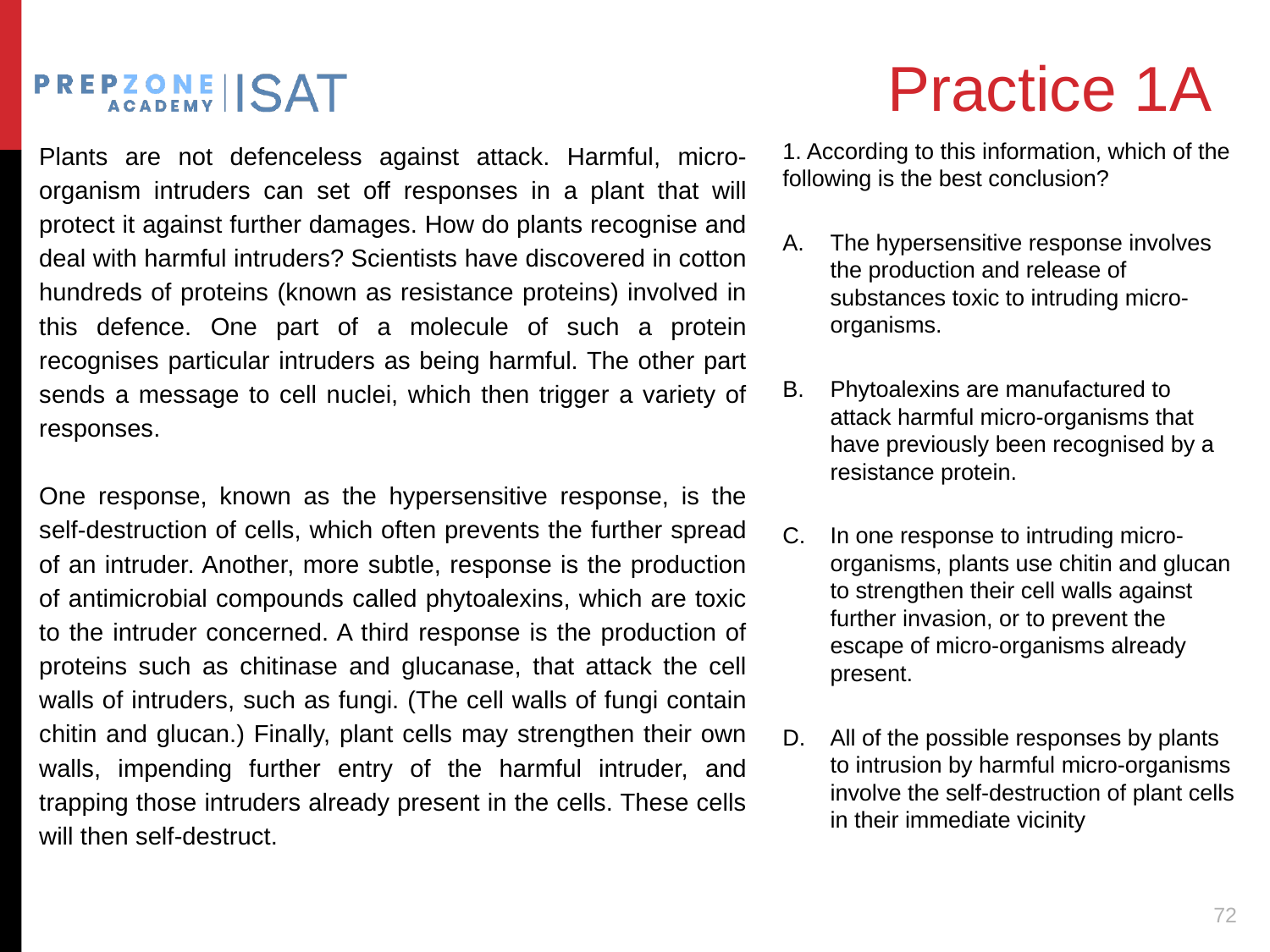

# Practice 1A

Plants are not defenceless against attack. Harmful, micro-organism intruders can set off responses in a plant that will protect it against further damages. How do plants recognise and deal with harmful intruders? Scientists have discovered in cotton hundreds of proteins (known as resistance proteins) involved in this defence. One part of a molecule of such a protein recognises particular intruders as being harmful. The other part sends a message to cell nuclei, which then trigger a variety of responses.

One response, known as the hypersensitive response, is the self-destruction of cells, which often prevents the further spread of an intruder. Another, more subtle, response is the production of antimicrobial compounds called phytoalexins, which are toxic to the intruder concerned. A third response is the production of proteins such as chitinase and glucanase, that attack the cell walls of intruders, such as fungi. (The cell walls of fungi contain chitin and glucan.) Finally, plant cells may strengthen their own walls, impending further entry of the harmful intruder, and trapping those intruders already present in the cells. These cells will then self-destruct.

1. According to this information, which of the following is the best conclusion?

The hypersensitive response involves the production and release of substances toxic to intruding micro-organisms.

Phytoalexins are manufactured to attack harmful micro-organisms that have previously been recognised by a resistance protein.

In one response to intruding micro-organisms, plants use chitin and glucan to strengthen their cell walls against further invasion, or to prevent the escape of micro-organisms already present.

All of the possible responses by plants to intrusion by harmful micro-organisms involve the self-destruction of plant cells in their immediate vicinity

72